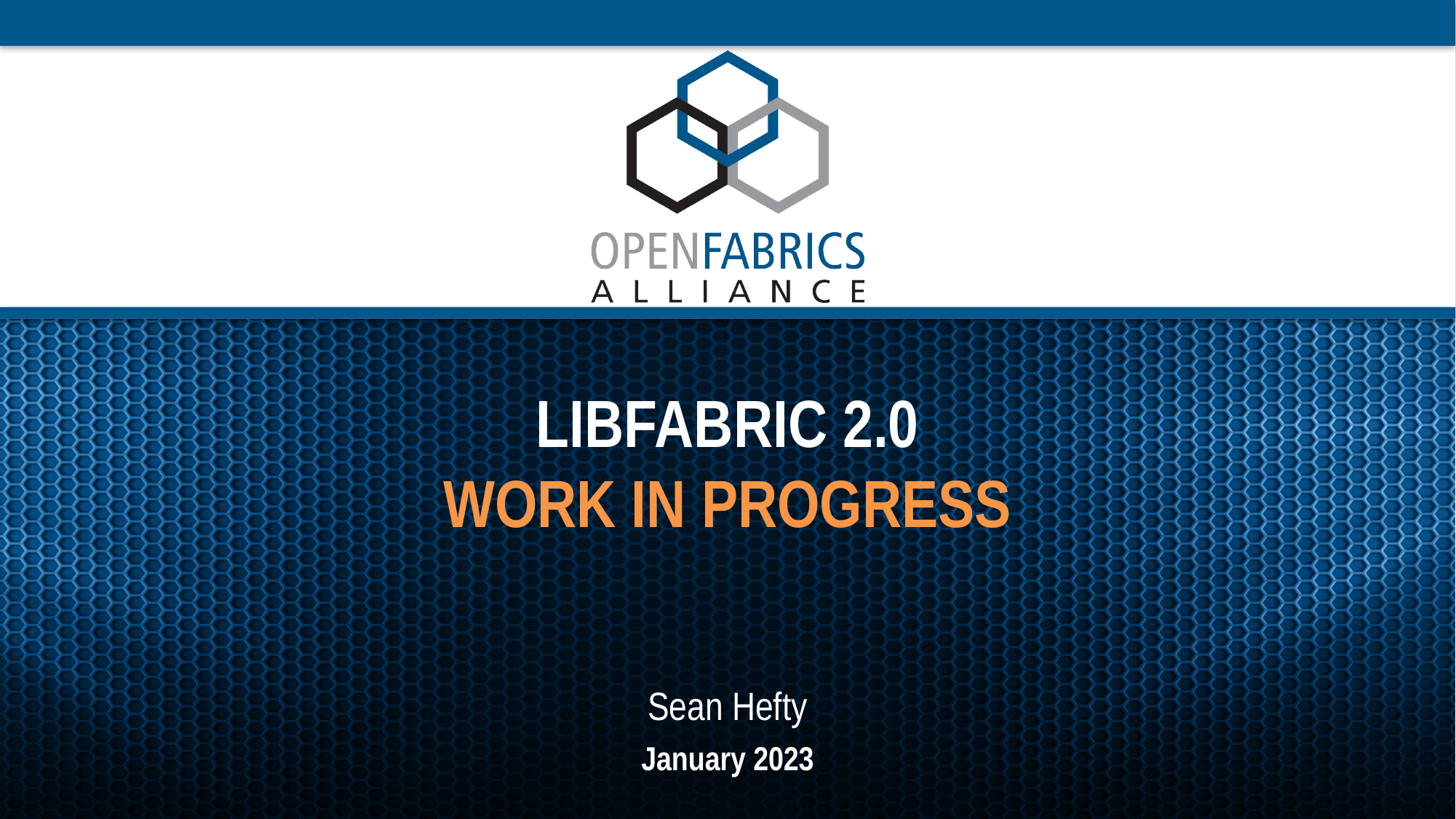

# Libfabric 2.0 work in progress
Sean Hefty
January 2023